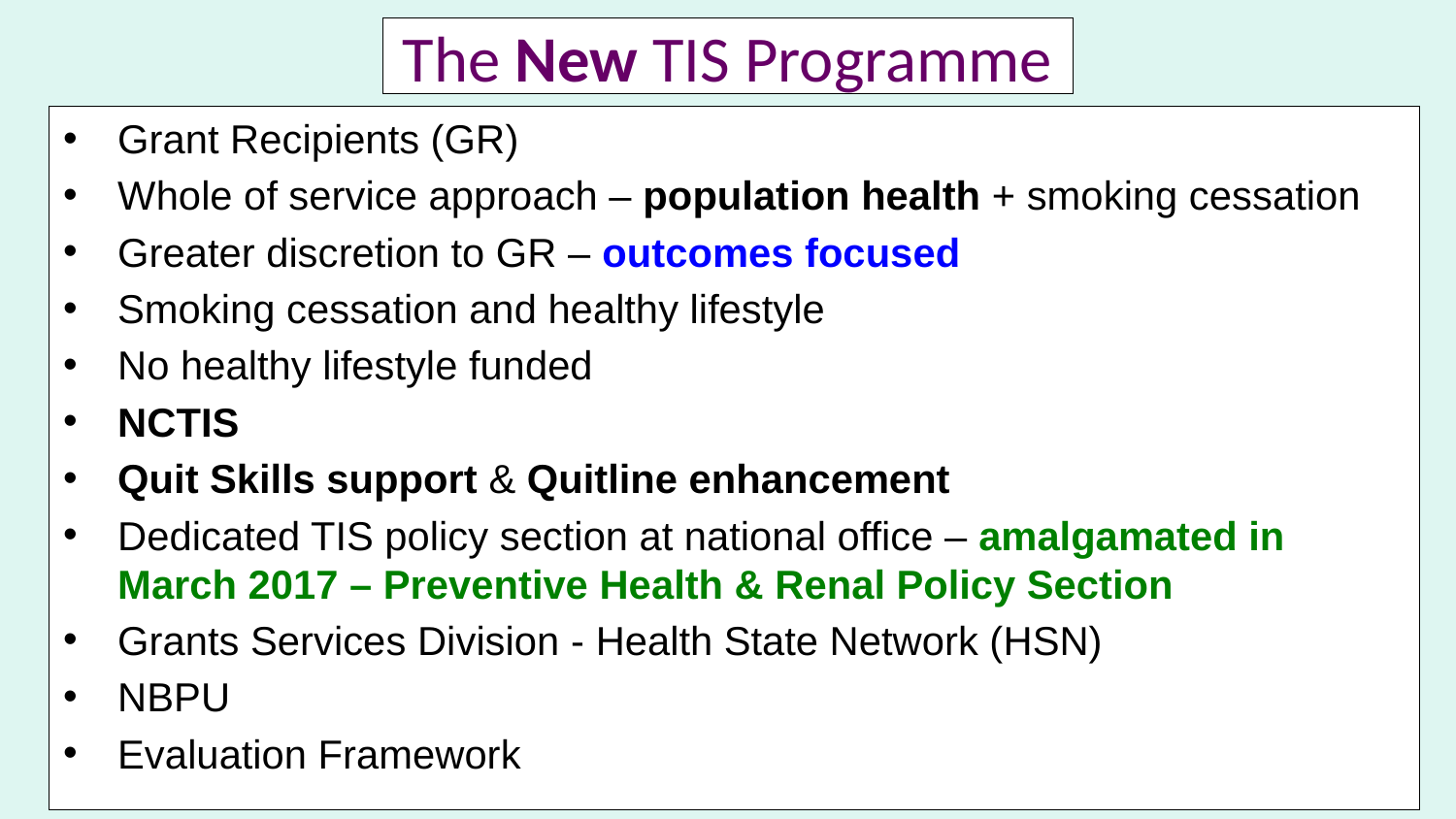

# The New TIS Programme
Grant Recipients (GR)
Whole of service approach – population health + smoking cessation
Greater discretion to GR – outcomes focused
Smoking cessation and healthy lifestyle
No healthy lifestyle funded
NCTIS
Quit Skills support & Quitline enhancement
Dedicated TIS policy section at national office – amalgamated in March 2017 – Preventive Health & Renal Policy Section
Grants Services Division - Health State Network (HSN)
NBPU
Evaluation Framework